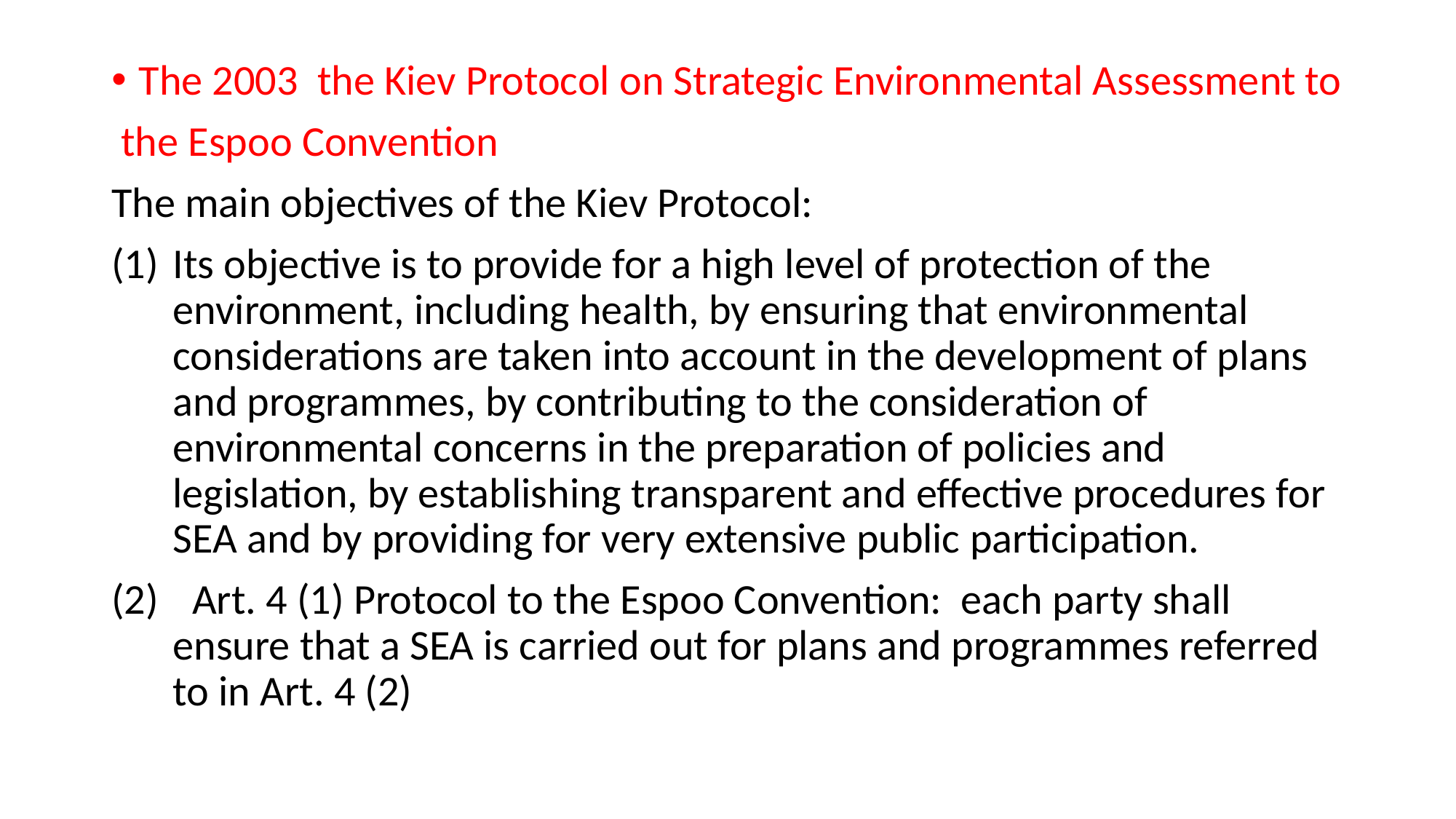

The 2003  the Kiev Protocol on Strategic Environmental Assessment to
 the Espoo Convention
The main objectives of the Kiev Protocol:
Its objective is to provide for a high level of protection of the environment, including health, by ensuring that environmental considerations are taken into account in the development of plans and programmes, by contributing to the consideration of environmental concerns in the preparation of policies and legislation, by establishing transparent and effective procedures for SEA and by providing for very extensive public participation.
  Art. 4 (1) Protocol to the Espoo Convention:  each party shall ensure that a SEA is carried out for plans and programmes referred to in Art. 4 (2)